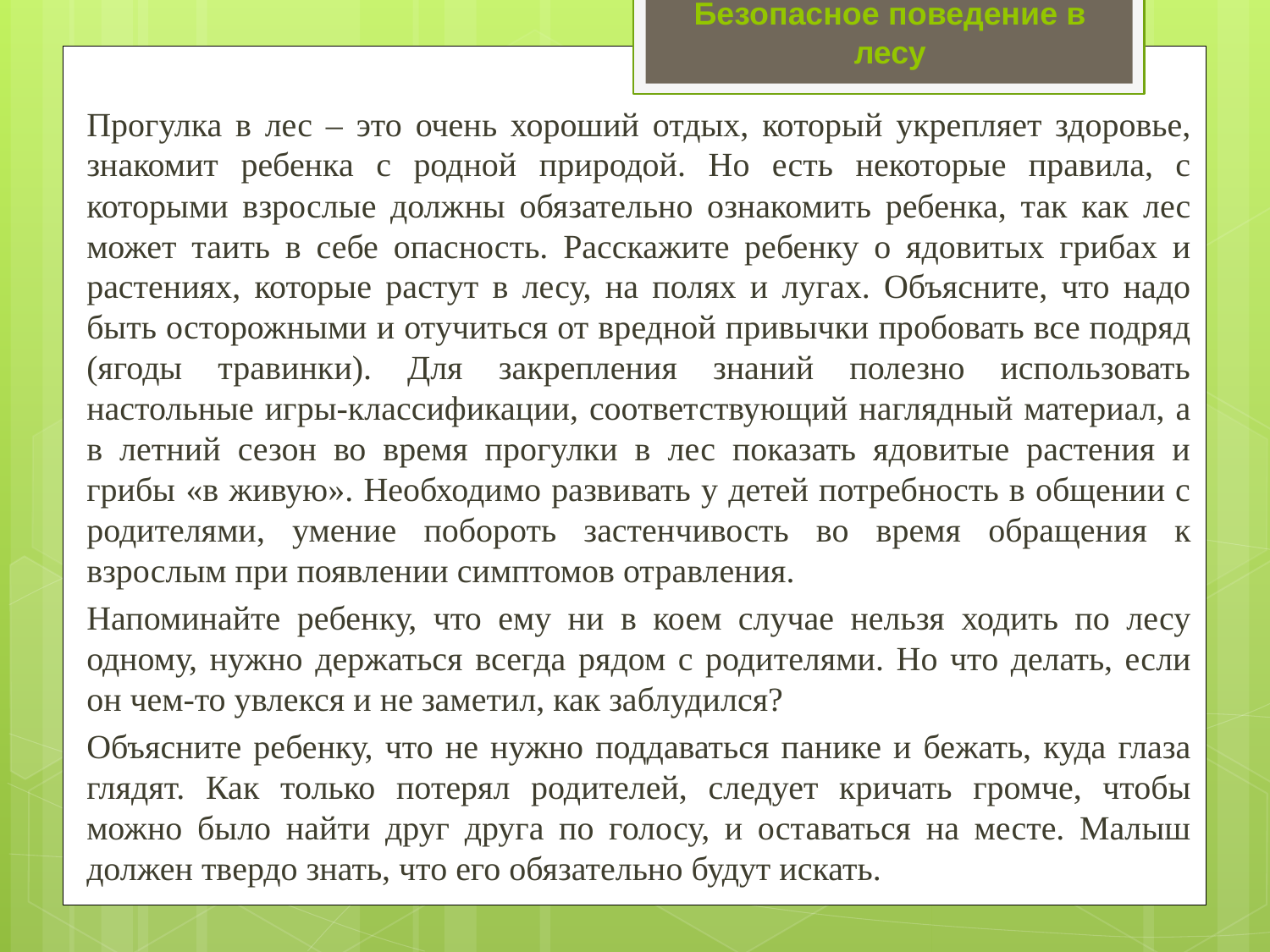

# Безопасное поведение в лесу
	Прогулка в лес – это очень хороший отдых, который укрепляет здоровье, знакомит ребенка с родной природой. Но есть некоторые правила, с которыми взрослые должны обязательно ознакомить ребенка, так как лес может таить в себе опасность. Расскажите ребенку о ядовитых грибах и растениях, которые растут в лесу, на полях и лугах. Объясните, что надо быть осторожными и отучиться от вредной привычки пробовать все подряд (ягоды травинки). Для закрепления знаний полезно использовать настольные игры-классификации, соответствующий наглядный материал, а в летний сезон во время прогулки в лес показать ядовитые растения и грибы «в живую». Необходимо развивать у детей потребность в общении с родителями, умение побороть застенчивость во время обращения к взрослым при появлении симптомов отравления.
	Напоминайте ребенку, что ему ни в коем случае нельзя ходить по лесу одному, нужно держаться всегда рядом с родителями. Но что делать, если он чем-то увлекся и не заметил, как заблудился?
	Объясните ребенку, что не нужно поддаваться панике и бежать, куда глаза глядят. Как только потерял родителей, следует кричать громче, чтобы можно было найти друг друга по голосу, и оставаться на месте. Малыш должен твердо знать, что его обязательно будут искать.